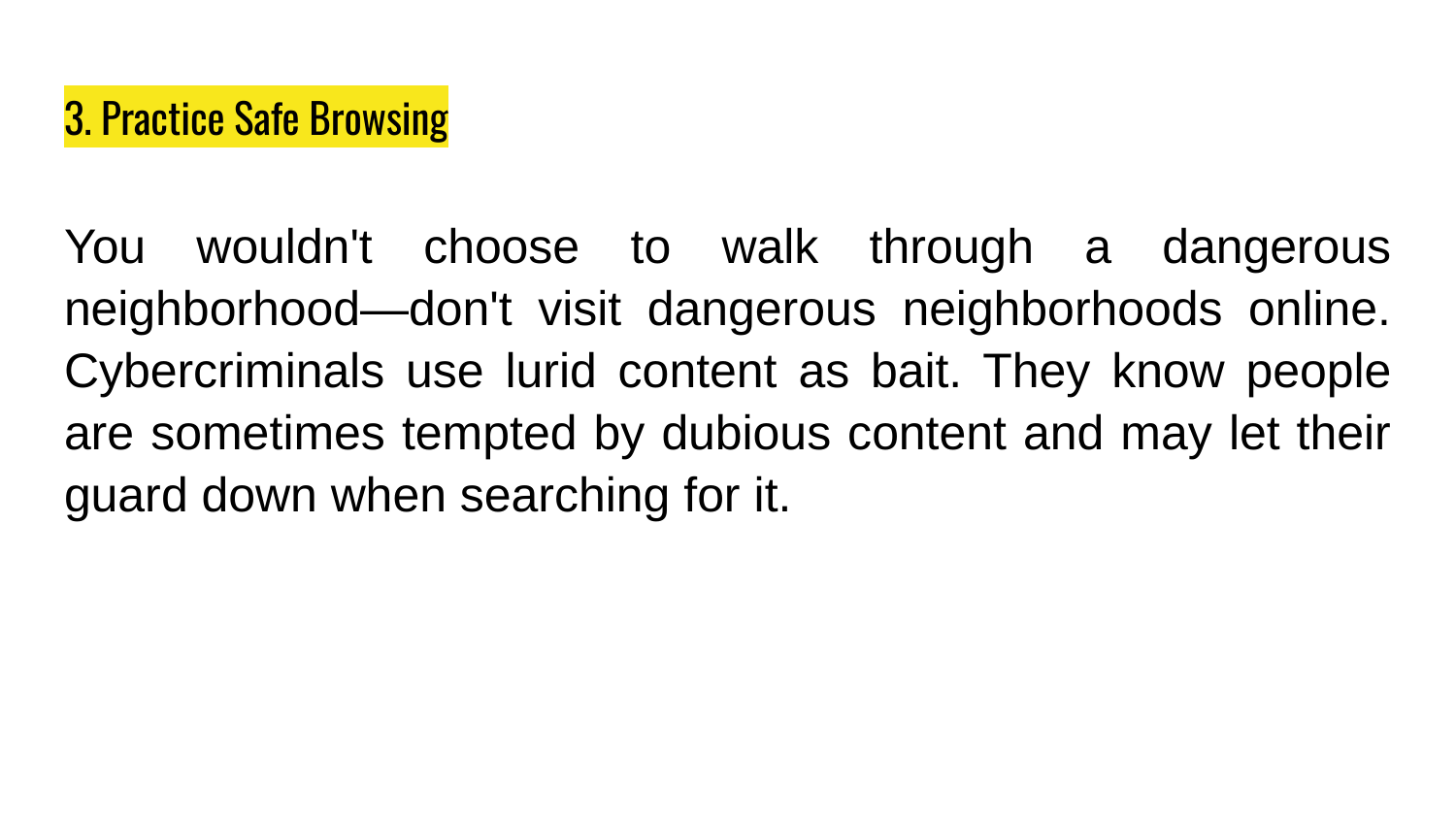

# 3. Practice Safe Browsing

You wouldn't choose to walk through a dangerous neighborhood—don't visit dangerous neighborhoods online. Cybercriminals use lurid content as bait. They know people are sometimes tempted by dubious content and may let their guard down when searching for it.